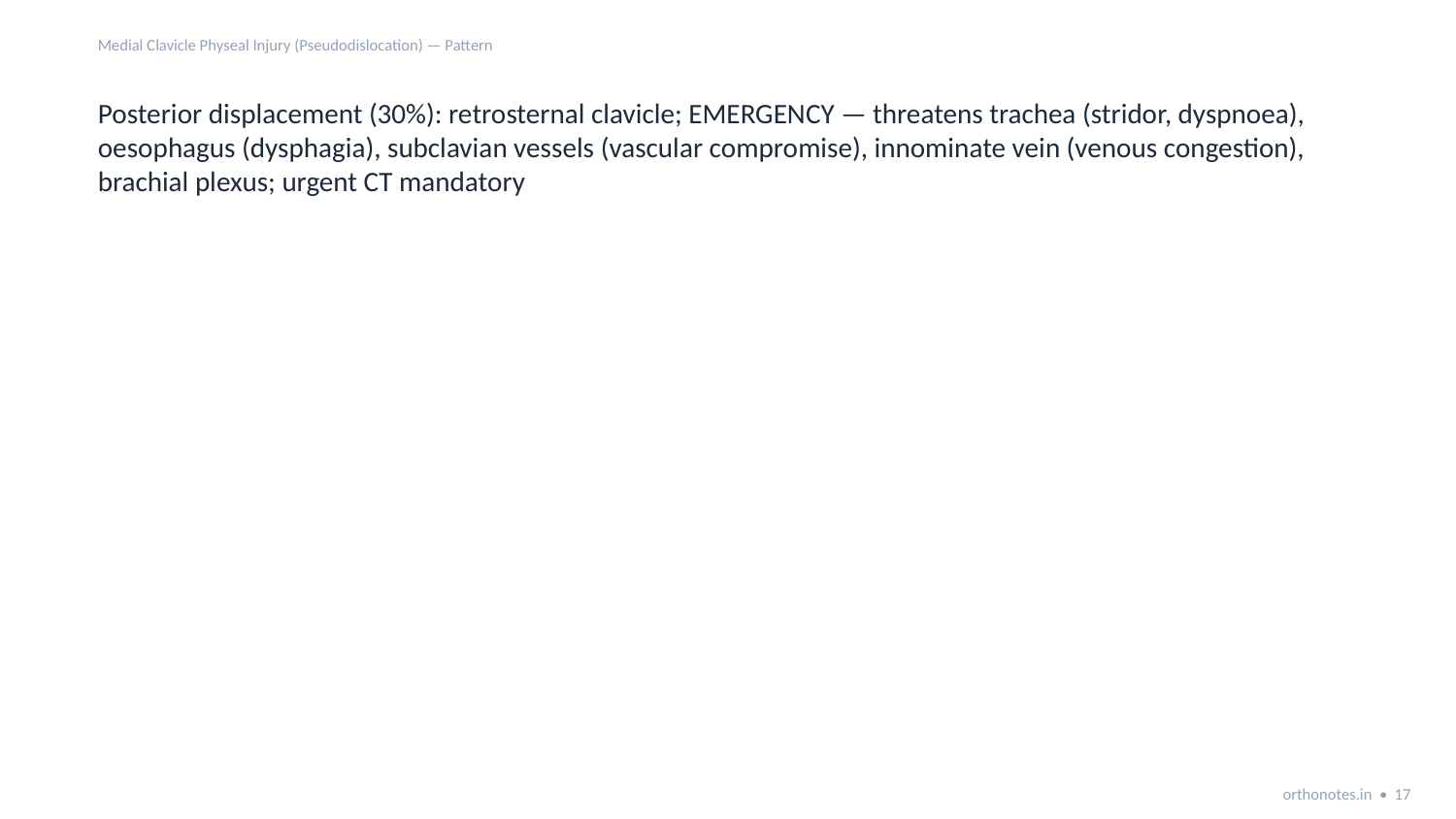

Medial Clavicle Physeal Injury (Pseudodislocation) — Pattern
Posterior displacement (30%): retrosternal clavicle; EMERGENCY — threatens trachea (stridor, dyspnoea), oesophagus (dysphagia), subclavian vessels (vascular compromise), innominate vein (venous congestion), brachial plexus; urgent CT mandatory
orthonotes.in  •  17